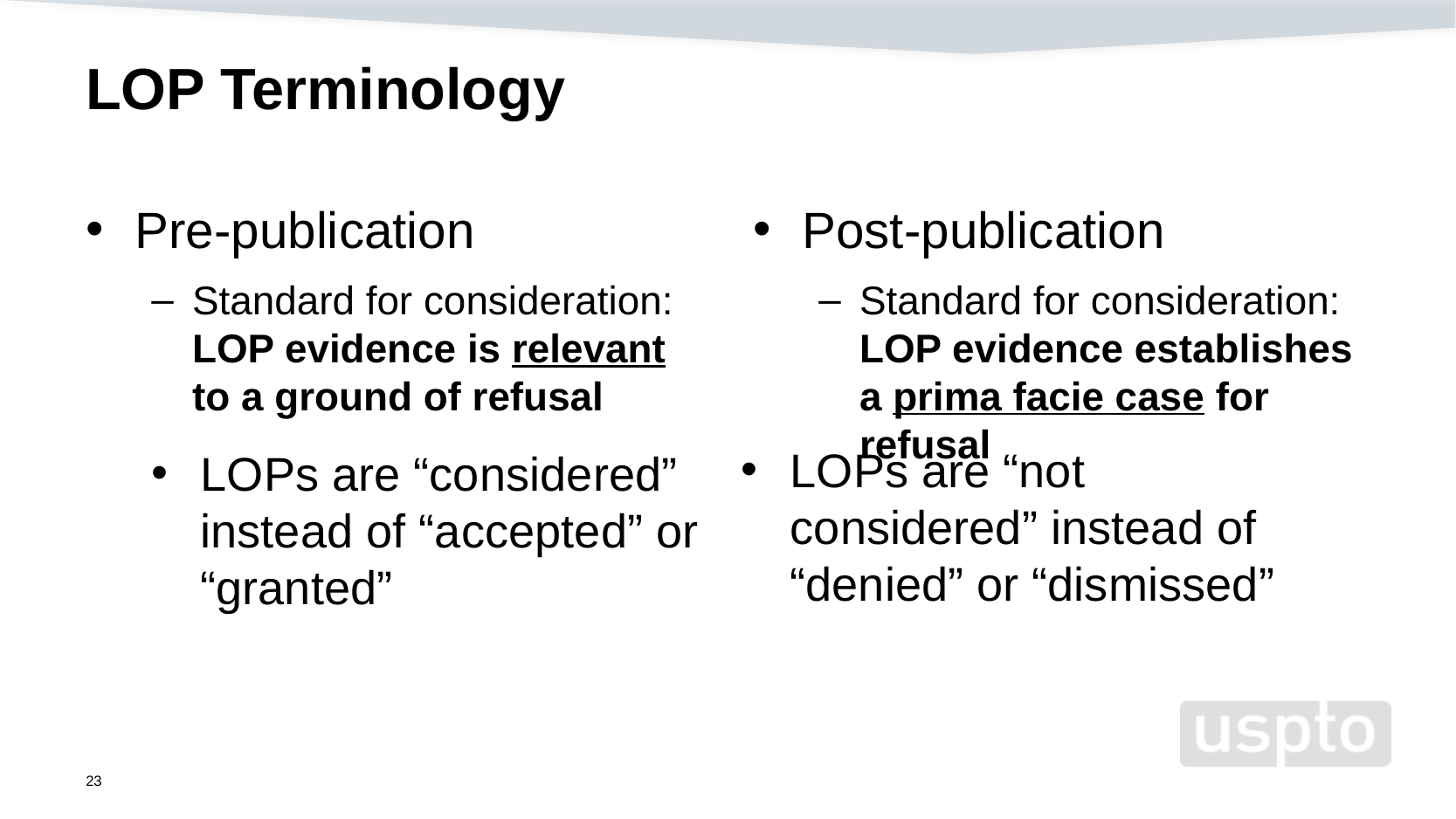

# LOP Terminology
Pre-publication
Standard for consideration:  LOP evidence is relevant to a ground of refusal
Post-publication
Standard for consideration:  LOP evidence establishes a prima facie case for refusal
LOPs are “not considered” instead of “denied” or “dismissed”
LOPs are “considered” instead of “accepted” or “granted”
23